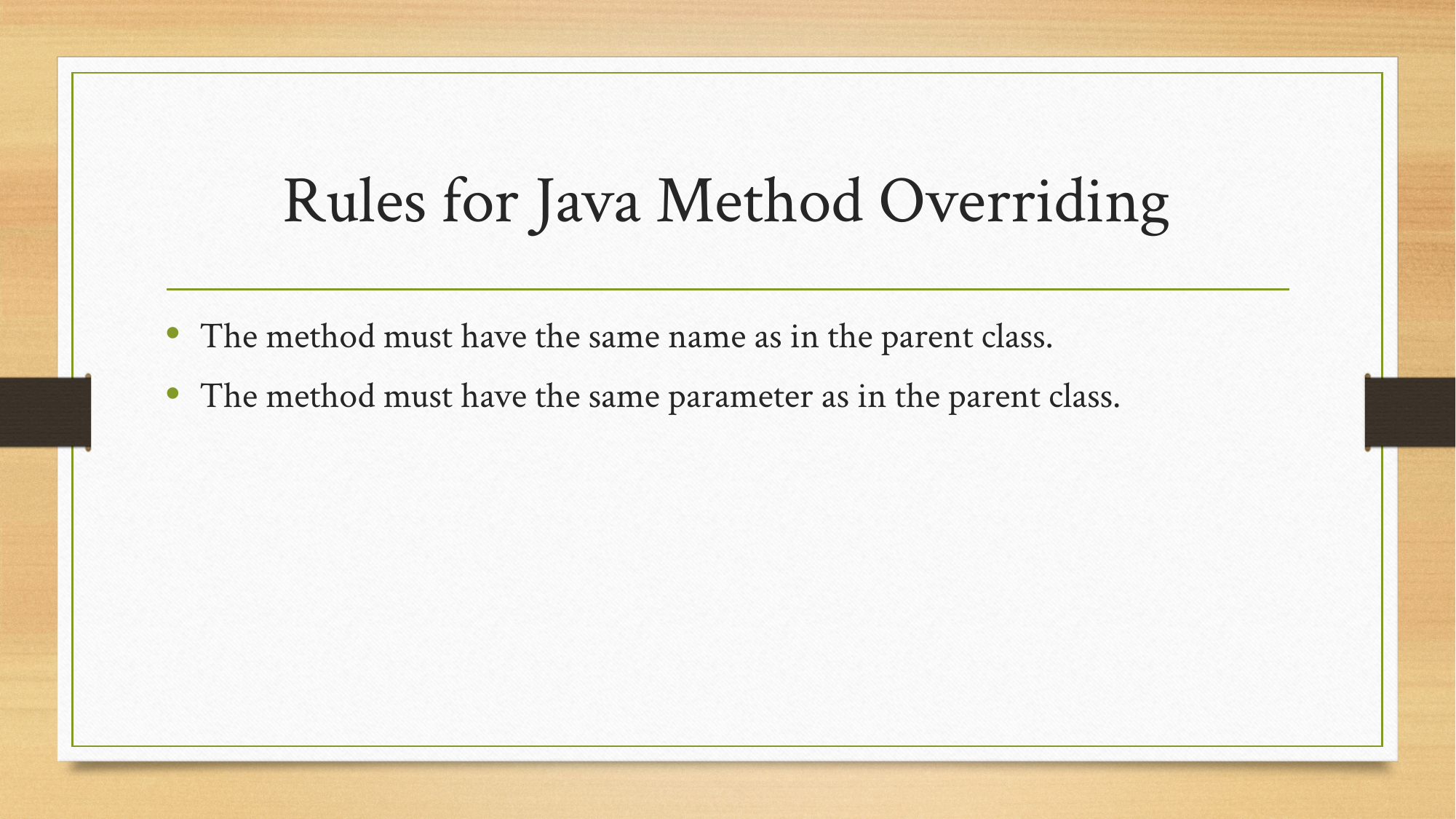

# Rules for Java Method Overriding
The method must have the same name as in the parent class.
The method must have the same parameter as in the parent class.